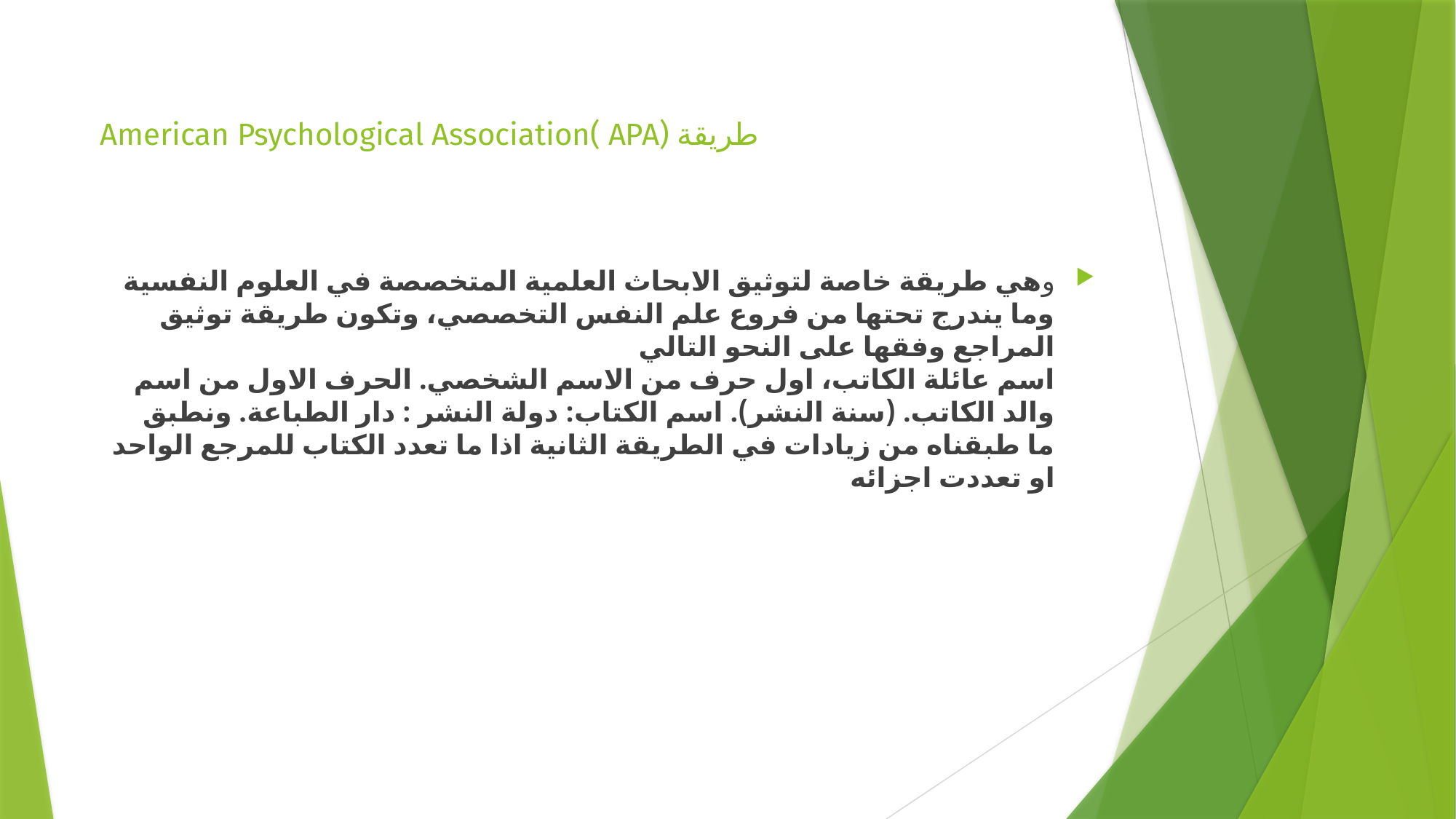

# طريقة American Psychological Association( APA)
وهي طريقة خاصة لتوثيق الابحاث العلمية المتخصصة في العلوم النفسية وما يندرج تحتها من فروع علم النفس التخصصي، وتكون طريقة توثيق المراجع وفقها على النحو التالي
اسم عائلة الكاتب، اول حرف من الاسم الشخصي. الحرف الاول من اسم والد الكاتب. (سنة النشر). اسم الكتاب: دولة النشر : دار الطباعة. ونطبق ما طبقناه من زيادات في الطريقة الثانية اذا ما تعدد الكتاب للمرجع الواحد او تعددت اجزائه